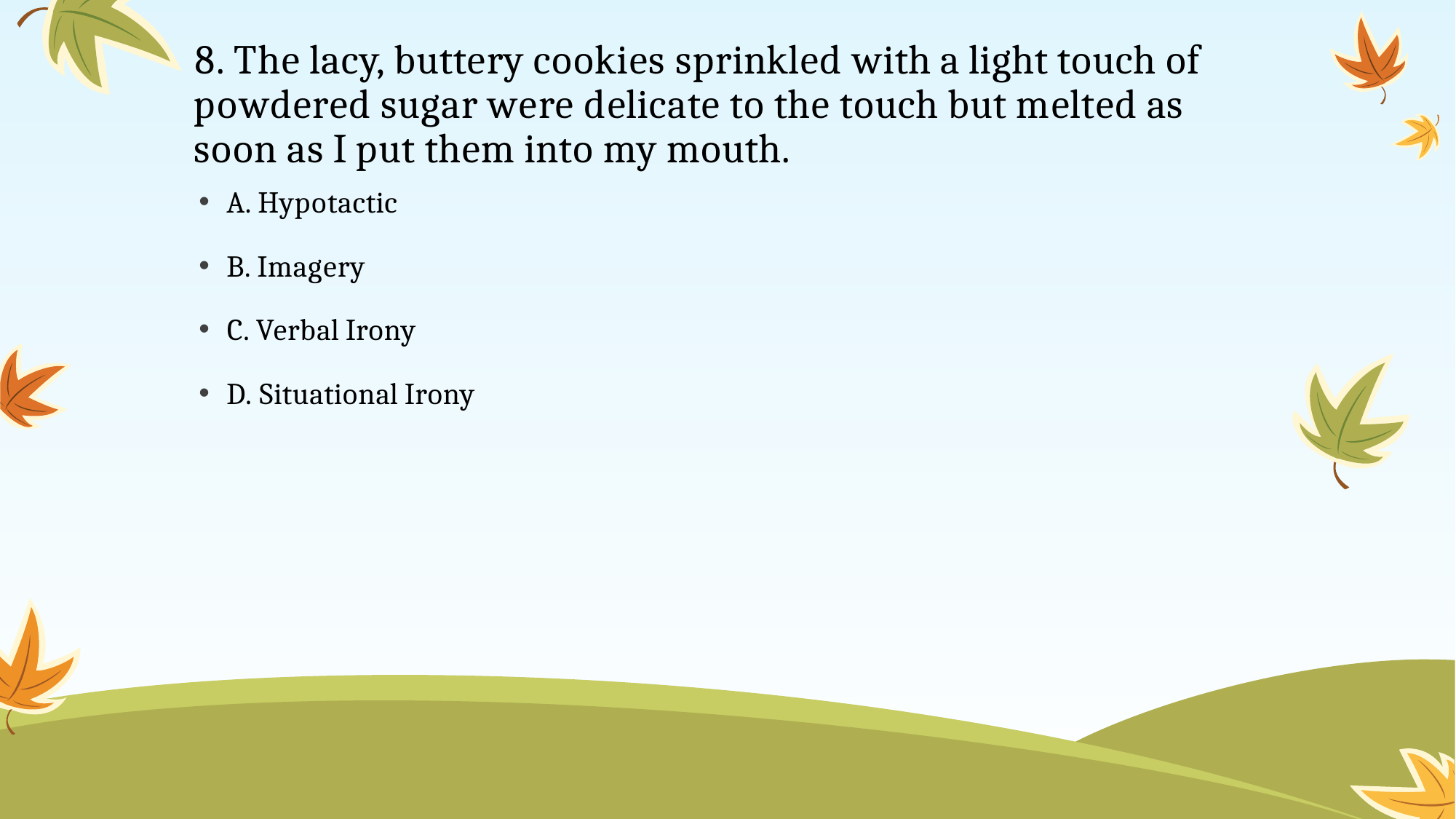

# 8. The lacy, buttery cookies sprinkled with a light touch of powdered sugar were delicate to the touch but melted as soon as I put them into my mouth.
A. Hypotactic
B. Imagery
C. Verbal Irony
D. Situational Irony